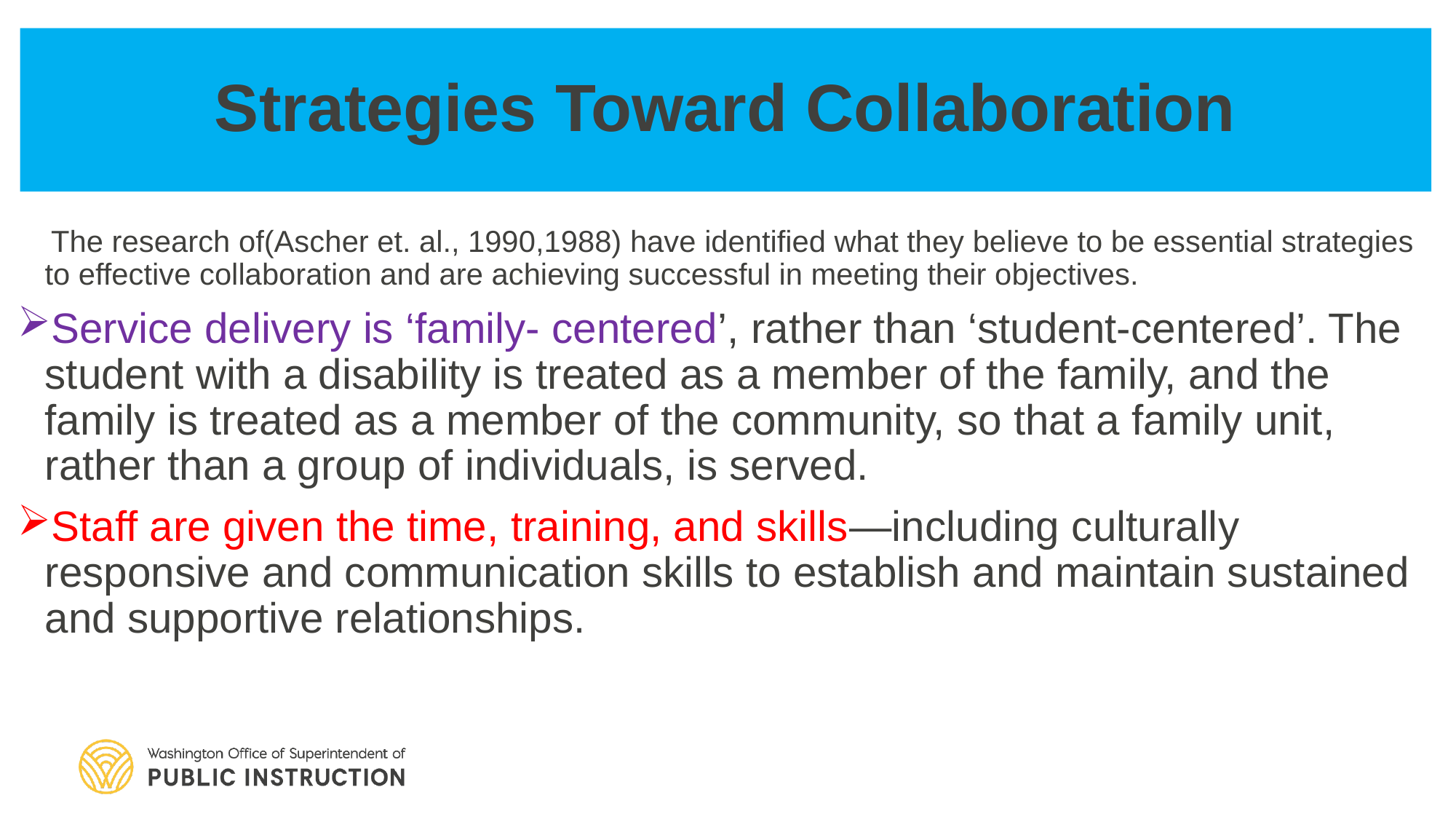

# Strategies Toward Collaboration
    The research of(Ascher et. al., 1990,1988) have identified what they believe to be essential strategies to effective collaboration and are achieving successful in meeting their objectives.
Service delivery is ‘family- centered’, rather than ‘student-centered’. The  student with a disability is treated as a member of the family, and the family is treated as a member of the community, so that a family unit, rather than a group of individuals, is served.
Staff are given the time, training, and skills—including culturally responsive and communication skills to establish and maintain sustained and supportive relationships.